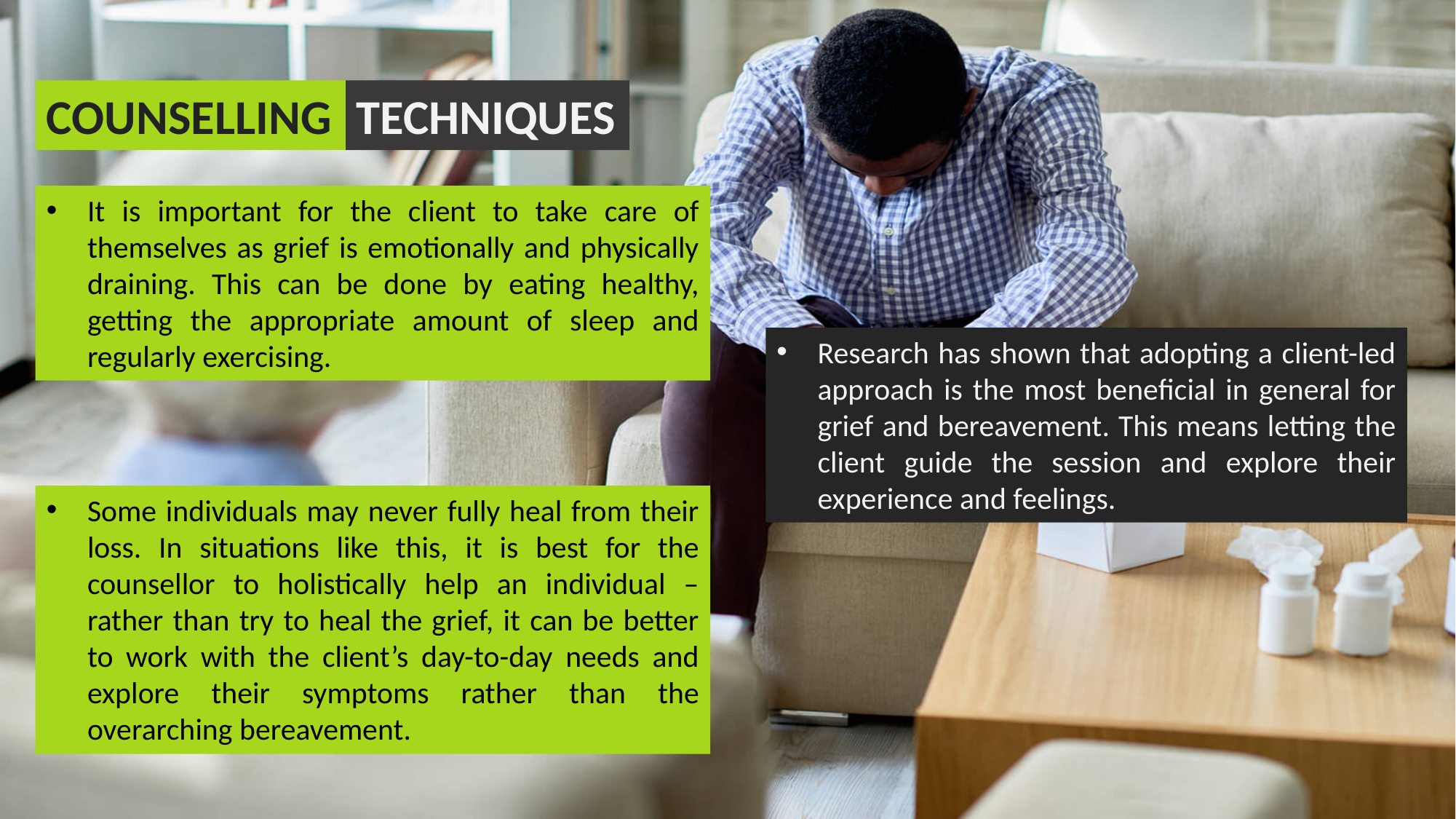

TECHNIQUES
COUNSELLING
It is important for the client to take care of themselves as grief is emotionally and physically draining. This can be done by eating healthy, getting the appropriate amount of sleep and regularly exercising.
Research has shown that adopting a client-led approach is the most beneficial in general for grief and bereavement. This means letting the client guide the session and explore their experience and feelings.
Some individuals may never fully heal from their loss. In situations like this, it is best for the counsellor to holistically help an individual – rather than try to heal the grief, it can be better to work with the client’s day-to-day needs and explore their symptoms rather than the overarching bereavement.